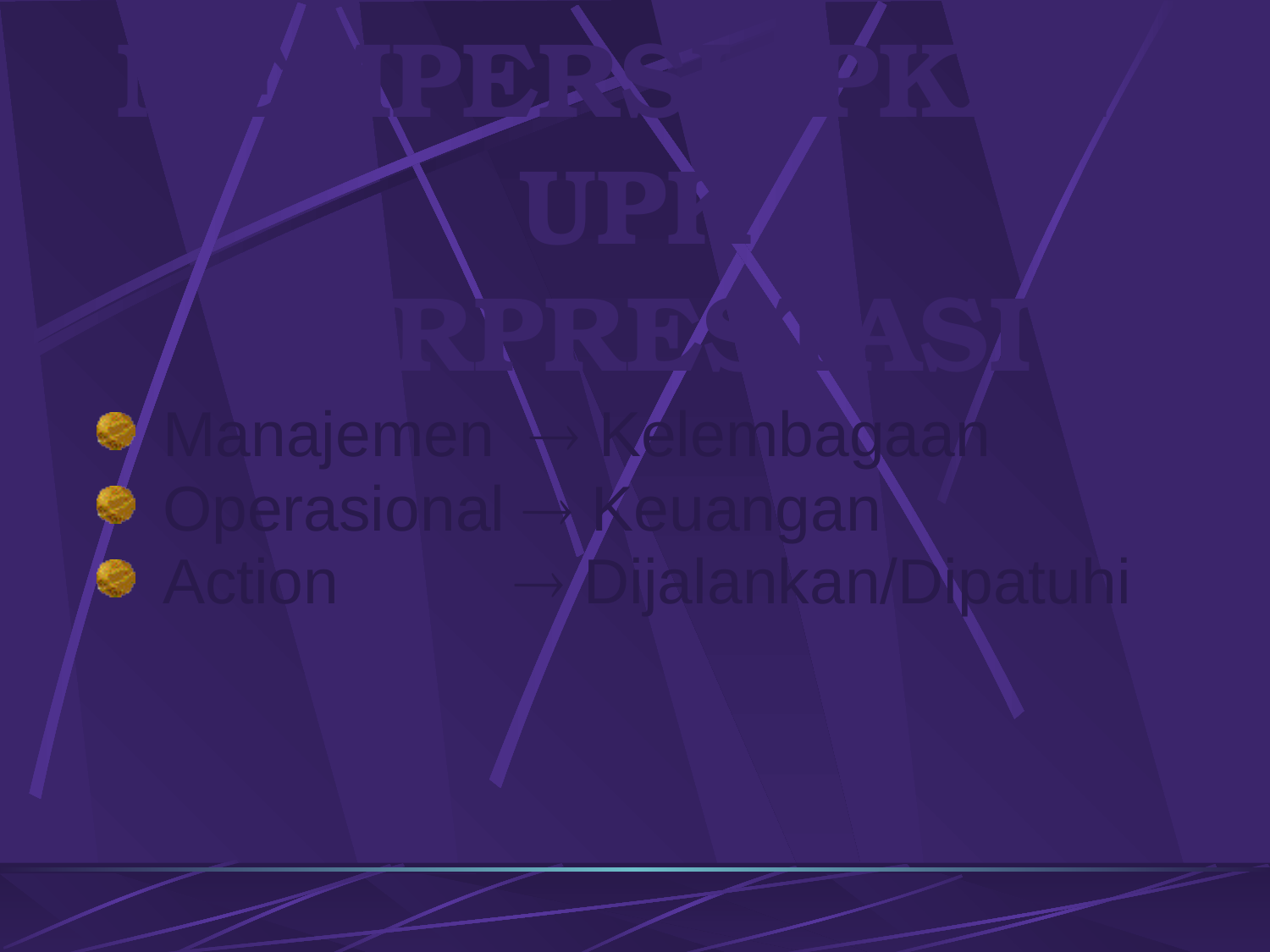

# MEMPERSIAPKAN UPK BERPRESTASI
 Manajemen  → Kelembagaan
 Operasional → Keuangan
 Action          → Dijalankan/Dipatuhi